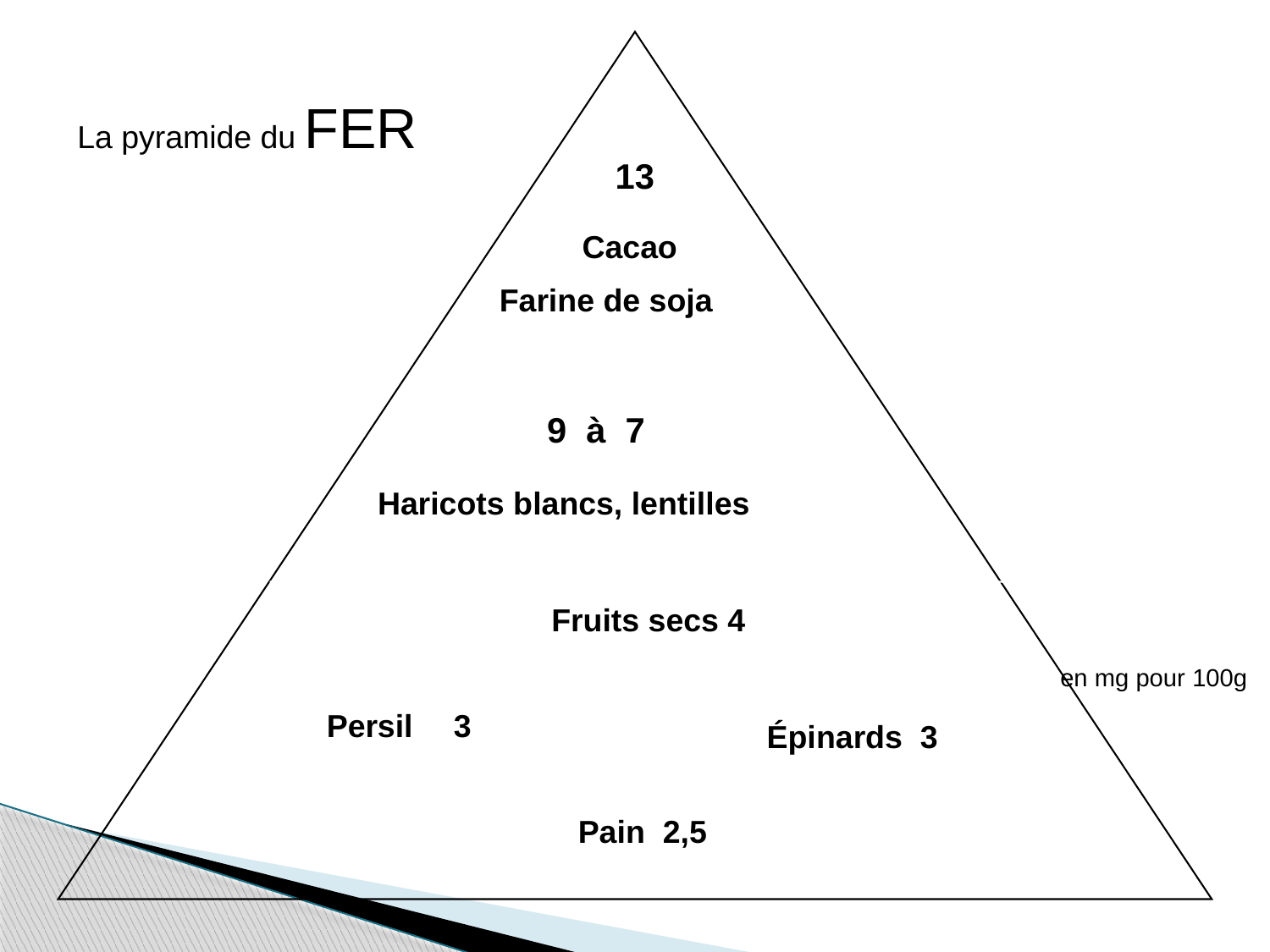

13
Cacao
Farine de soja

9  à  7
Haricots blancs, lentilles

Fruits secs 4
Persil	3
Épinards  3
Pain  2,5
La pyramide du FER
en mg pour 100g